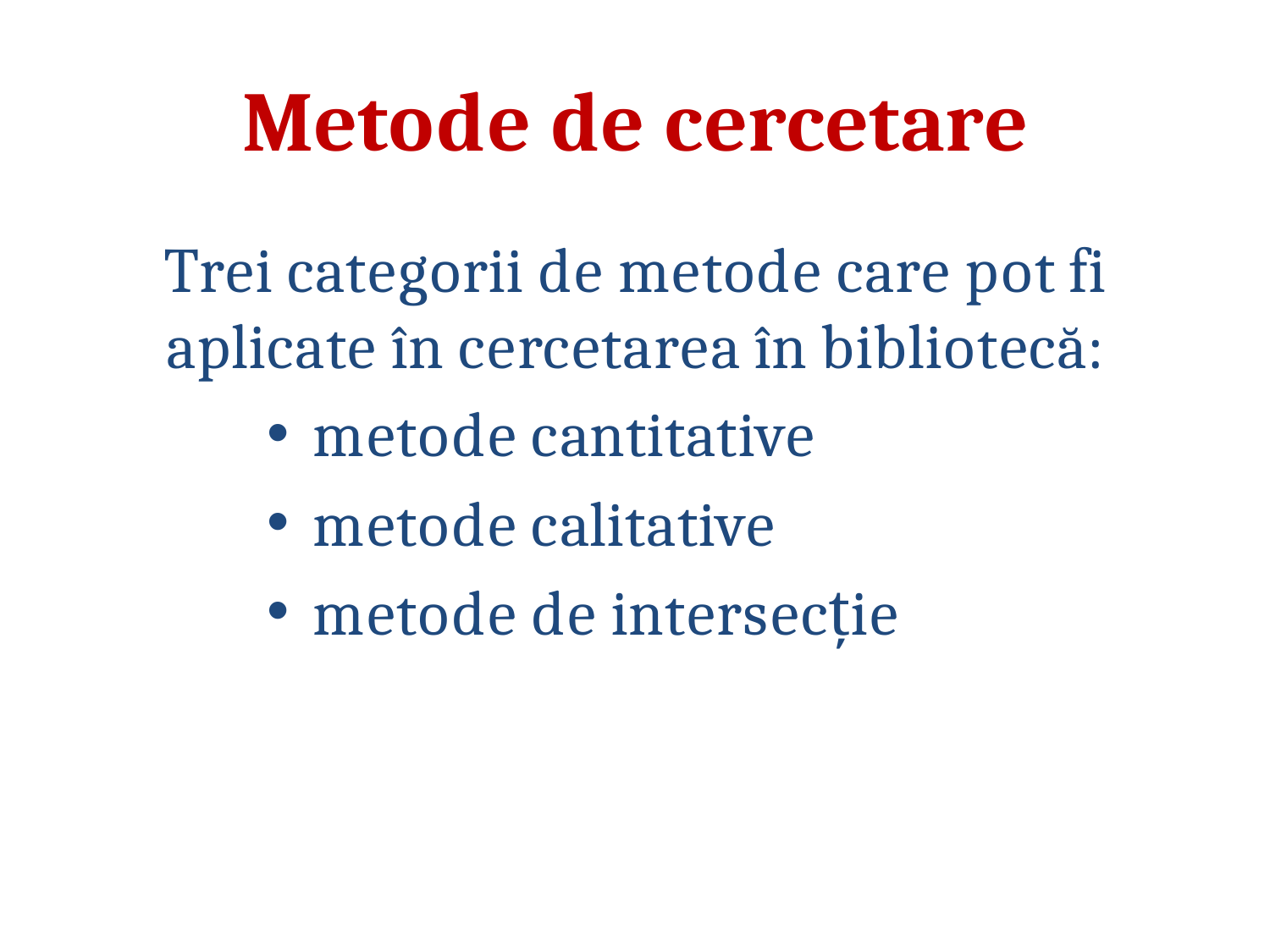

# Metode de cercetare
Trei categorii de metode care pot fi aplicate în cercetarea în bibliotecă:
 metode cantitative
 metode calitative
 metode de intersecție